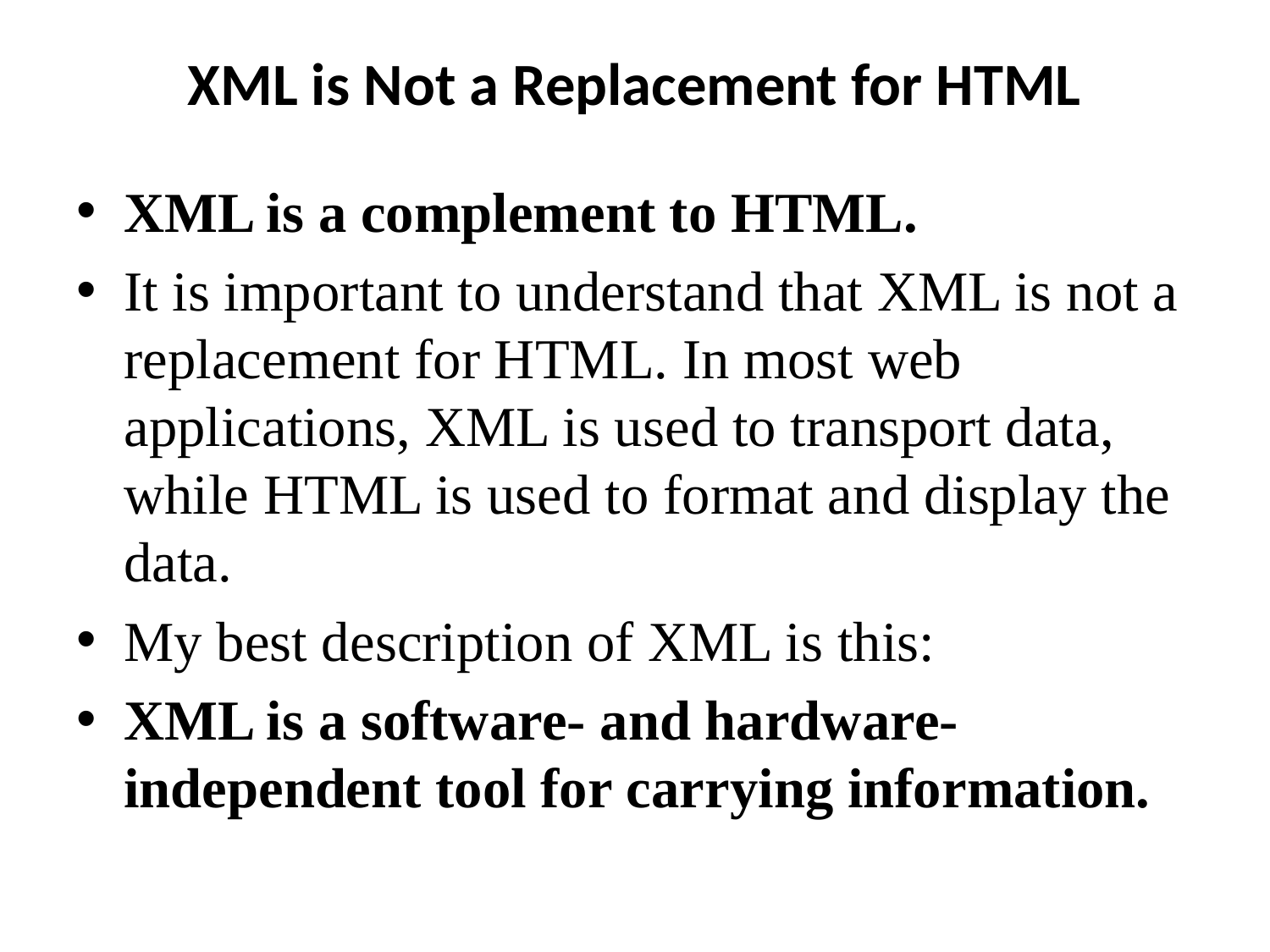

# XML is Not a Replacement for HTML
XML is a complement to HTML.
It is important to understand that XML is not a replacement for HTML. In most web applications, XML is used to transport data, while HTML is used to format and display the data.
My best description of XML is this:
XML is a software- and hardware-independent tool for carrying information.